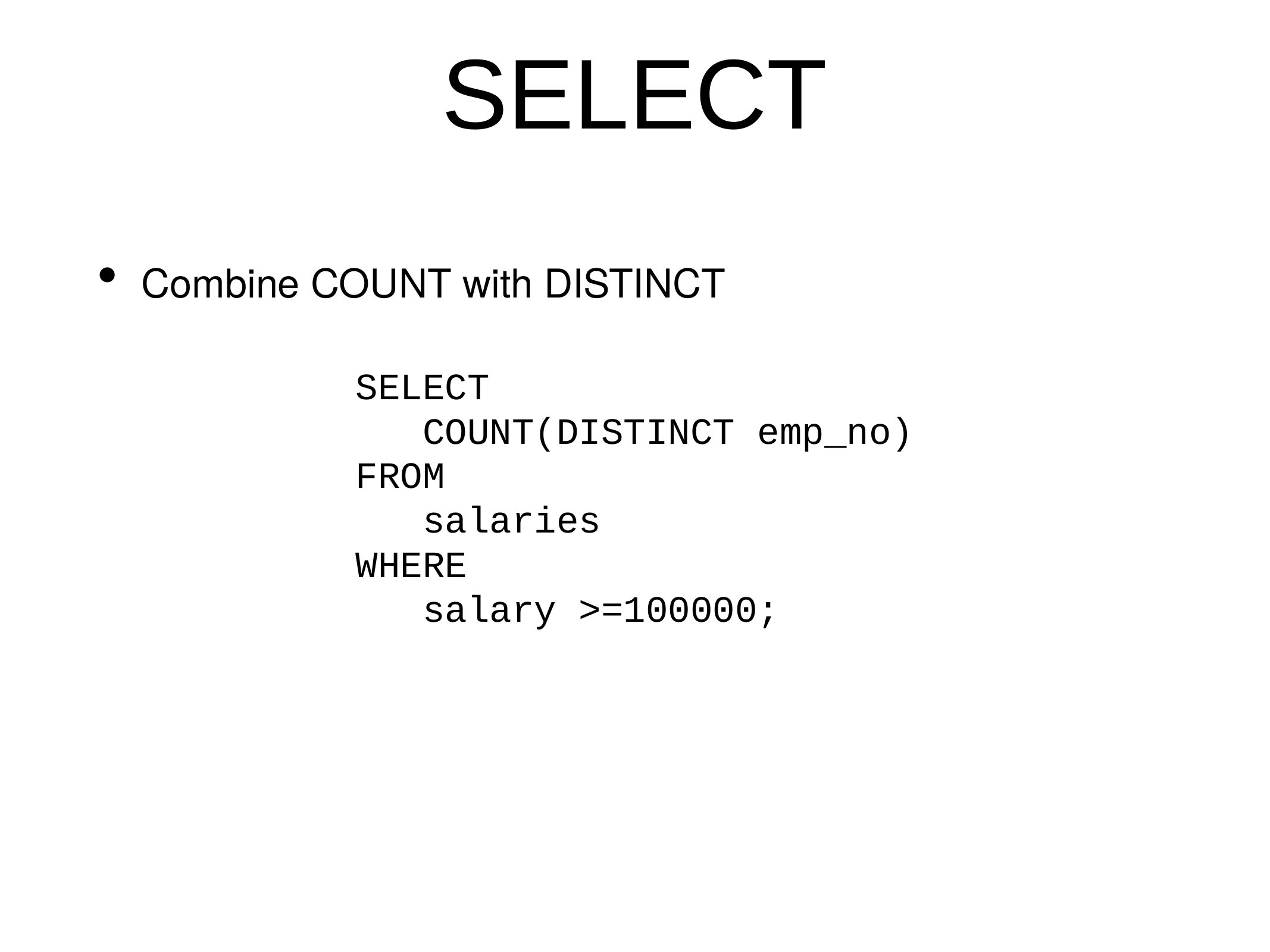

# SELECT
Combine COUNT with DISTINCT
SELECT
   COUNT(DISTINCT emp_no)
FROM
   salaries
WHERE
   salary >=100000;